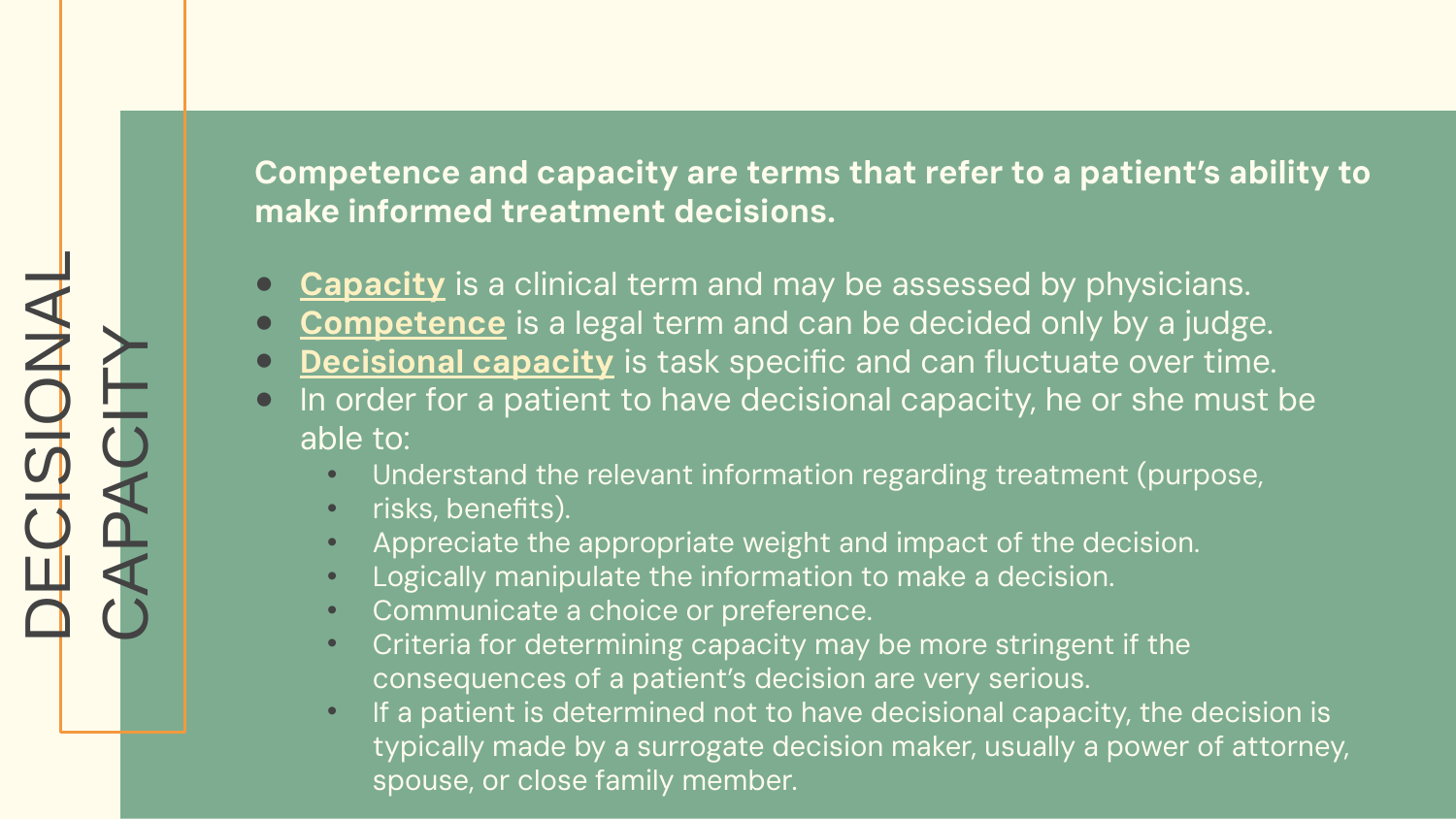

Competence and capacity are terms that refer to a patient’s ability to make informed treatment decisions.

Capacity is a clinical term and may be assessed by physicians.
Competence is a legal term and can be decided only by a judge.
Decisional capacity is task specific and can fluctuate over time.
In order for a patient to have decisional capacity, he or she must be able to:
Understand the relevant information regarding treatment (purpose,
risks, benefits).
Appreciate the appropriate weight and impact of the decision.
Logically manipulate the information to make a decision.
Communicate a choice or preference.
Criteria for determining capacity may be more stringent if the consequences of a patient’s decision are very serious.
If a patient is determined not to have decisional capacity, the decision is typically made by a surrogate decision maker, usually a power of attorney, spouse, or close family member.

# DECISIONAL CAPACITY